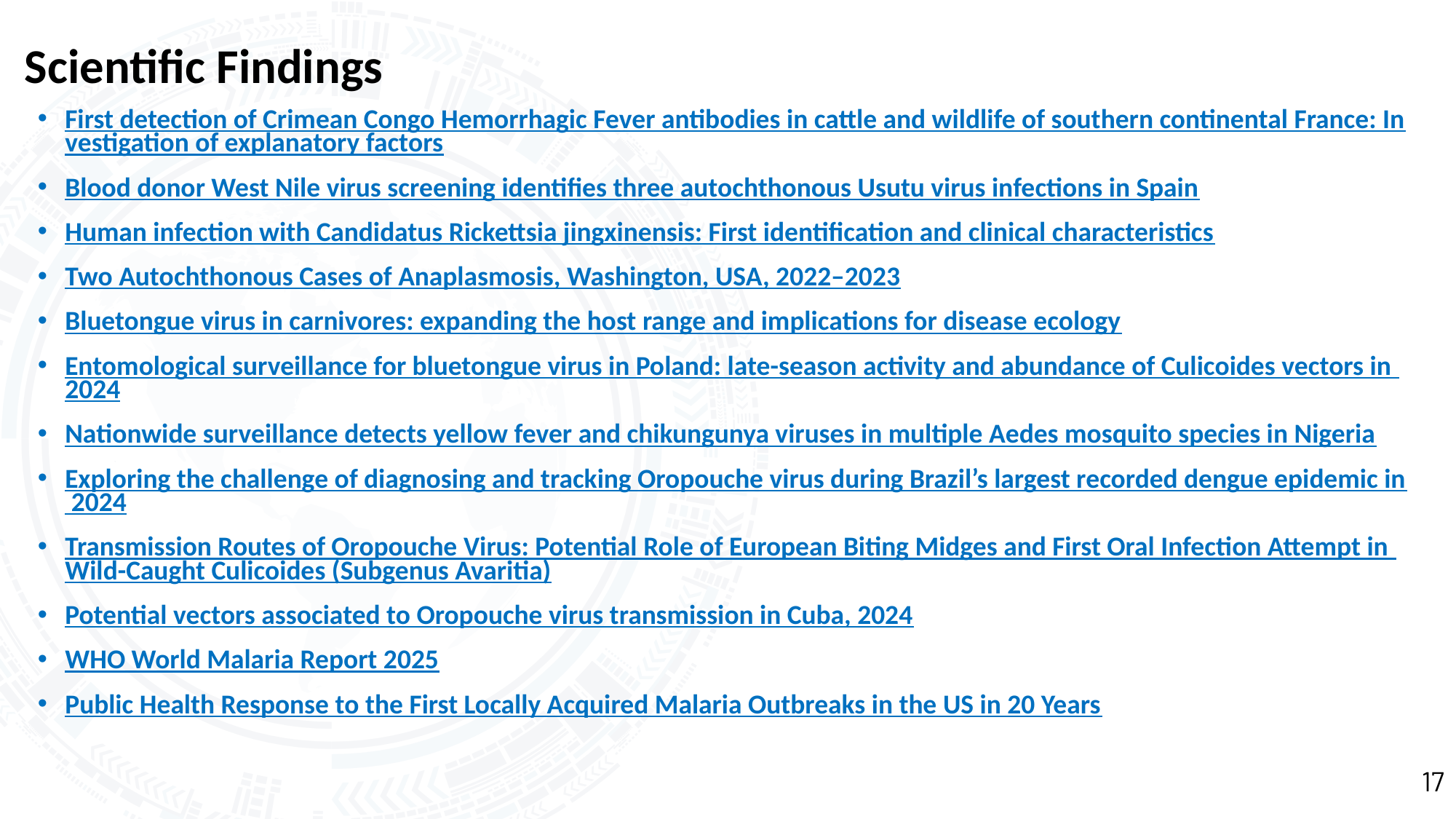

# Scientific Findings
First detection of Crimean Congo Hemorrhagic Fever antibodies in cattle and wildlife of southern continental France: Investigation of explanatory factors
Blood donor West Nile virus screening identifies three autochthonous Usutu virus infections in Spain
Human infection with Candidatus Rickettsia jingxinensis: First identification and clinical characteristics
Two Autochthonous Cases of Anaplasmosis, Washington, USA, 2022–2023
Bluetongue virus in carnivores: expanding the host range and implications for disease ecology
Entomological surveillance for bluetongue virus in Poland: late-season activity and abundance of Culicoides vectors in 2024
Nationwide surveillance detects yellow fever and chikungunya viruses in multiple Aedes mosquito species in Nigeria
Exploring the challenge of diagnosing and tracking Oropouche virus during Brazil’s largest recorded dengue epidemic in 2024
Transmission Routes of Oropouche Virus: Potential Role of European Biting Midges and First Oral Infection Attempt in Wild-Caught Culicoides (Subgenus Avaritia)
Potential vectors associated to Oropouche virus transmission in Cuba, 2024
WHO World Malaria Report 2025
Public Health Response to the First Locally Acquired Malaria Outbreaks in the US in 20 Years

17